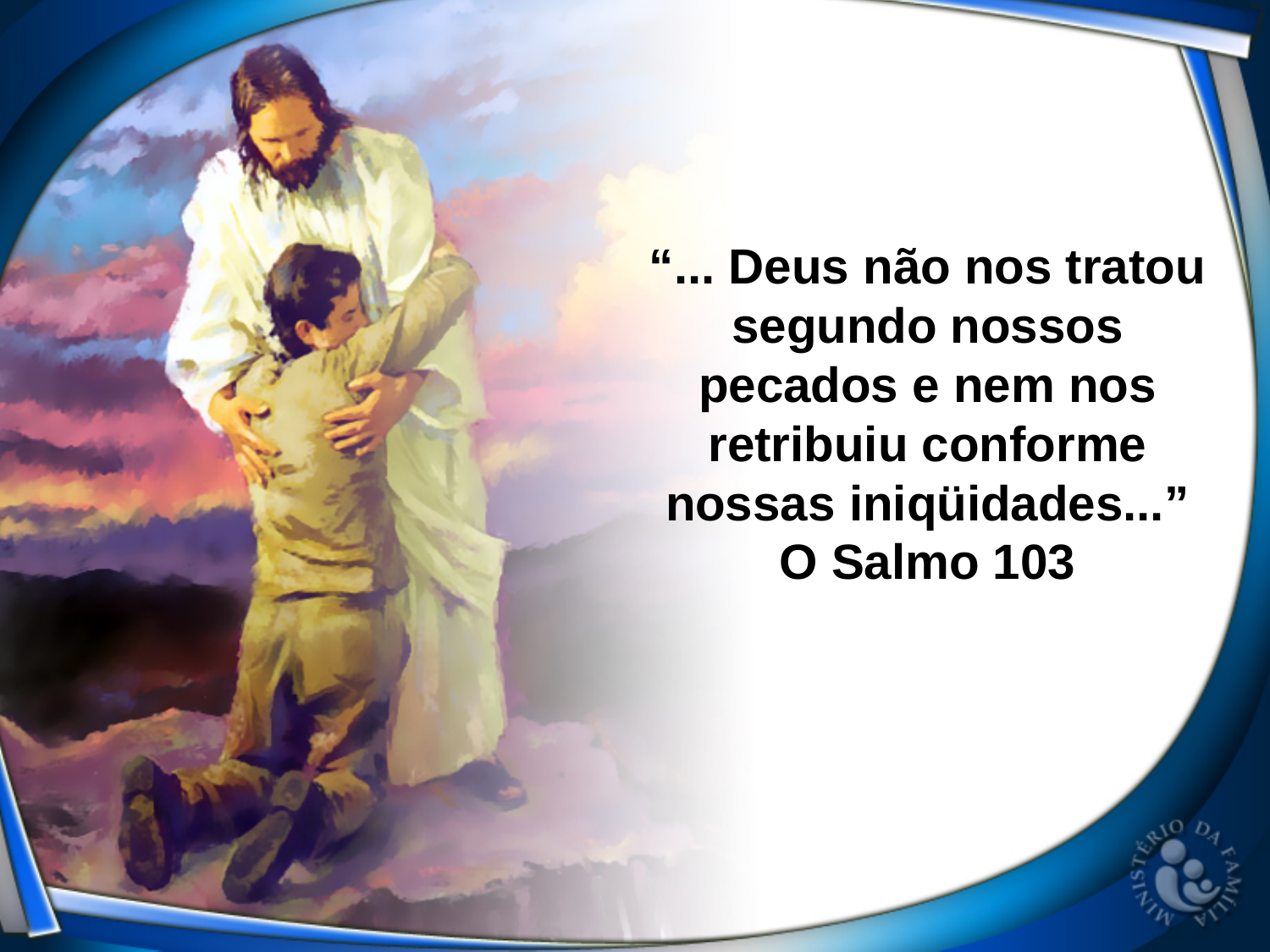

“... Deus não nos tratou segundo nossos pecados e nem nos retribuiu conforme nossas iniqüidades...” O Salmo 103